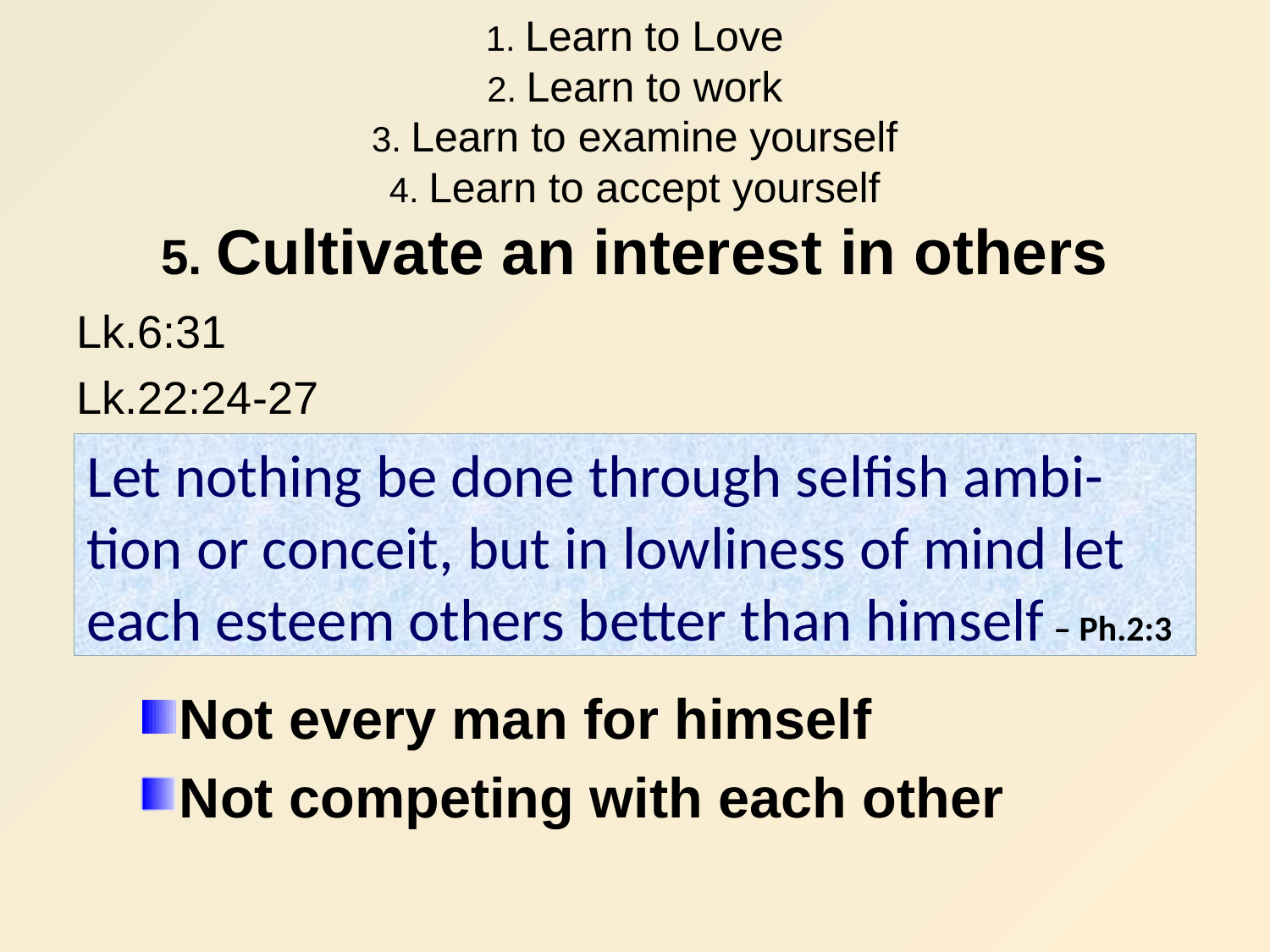

# 1. Learn to Love 2. Learn to work 3. Learn to examine yourself 4. Learn to accept yourself 5. Cultivate an interest in others
Lk.6:31
Lk.22:24-27

Not every man for himself
Not competing with each other

Let nothing be done through selfish ambi-tion or conceit, but in lowliness of mind let each esteem others better than himself – Ph.2:3